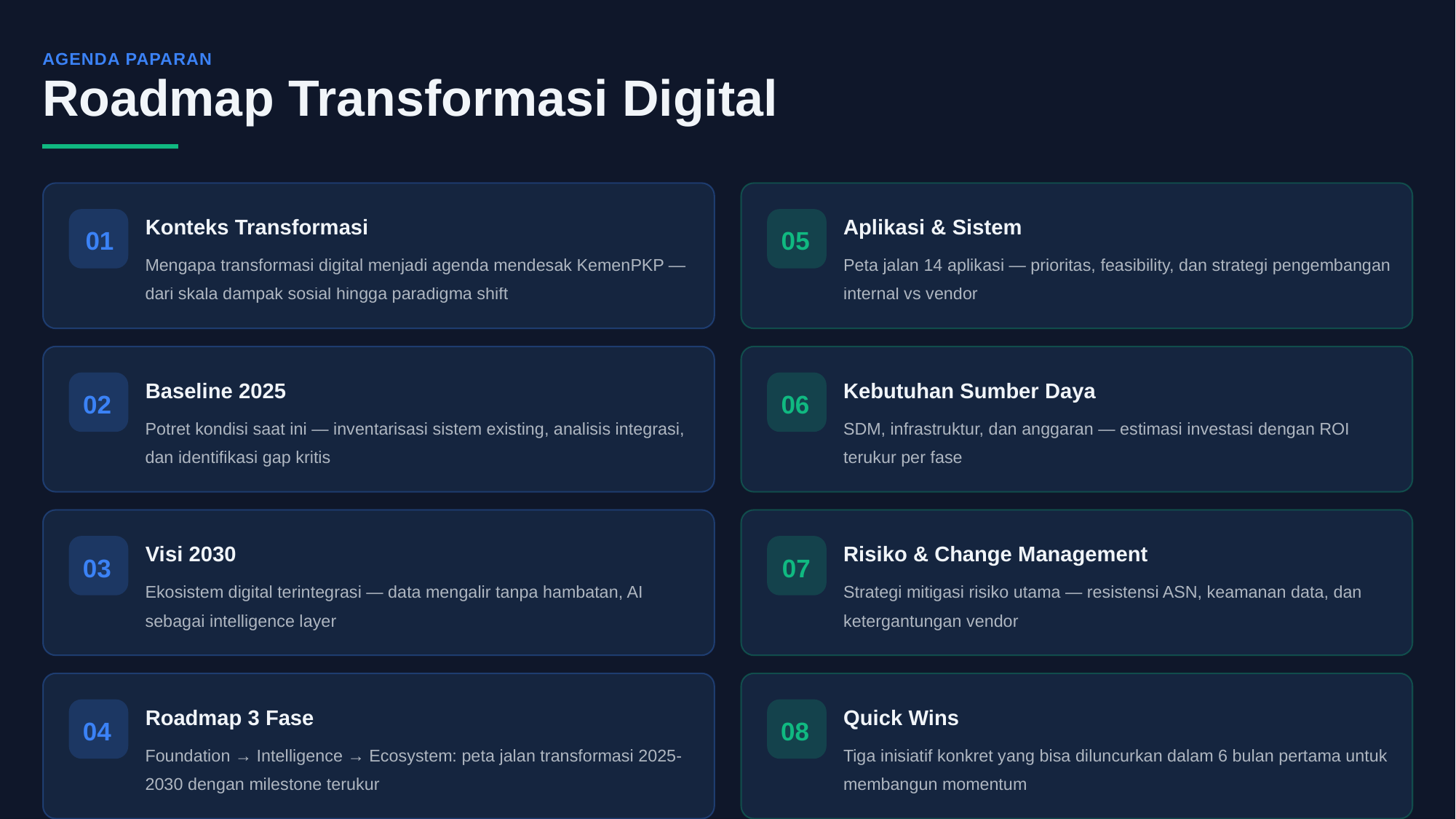

AGENDA PAPARAN
Roadmap Transformasi Digital

Konteks Transformasi

Aplikasi & Sistem
01
05
Mengapa transformasi digital menjadi agenda mendesak KemenPKP — dari skala dampak sosial hingga paradigma shift
Peta jalan 14 aplikasi — prioritas, feasibility, dan strategi pengembangan internal vs vendor

Baseline 2025

Kebutuhan Sumber Daya
02
06
Potret kondisi saat ini — inventarisasi sistem existing, analisis integrasi, dan identifikasi gap kritis
SDM, infrastruktur, dan anggaran — estimasi investasi dengan ROI terukur per fase

Visi 2030

Risiko & Change Management
03
07
Ekosistem digital terintegrasi — data mengalir tanpa hambatan, AI sebagai intelligence layer
Strategi mitigasi risiko utama — resistensi ASN, keamanan data, dan ketergantungan vendor

Roadmap 3 Fase

Quick Wins
04
08
Foundation → Intelligence → Ecosystem: peta jalan transformasi 2025-2030 dengan milestone terukur
Tiga inisiatif konkret yang bisa diluncurkan dalam 6 bulan pertama untuk membangun momentum